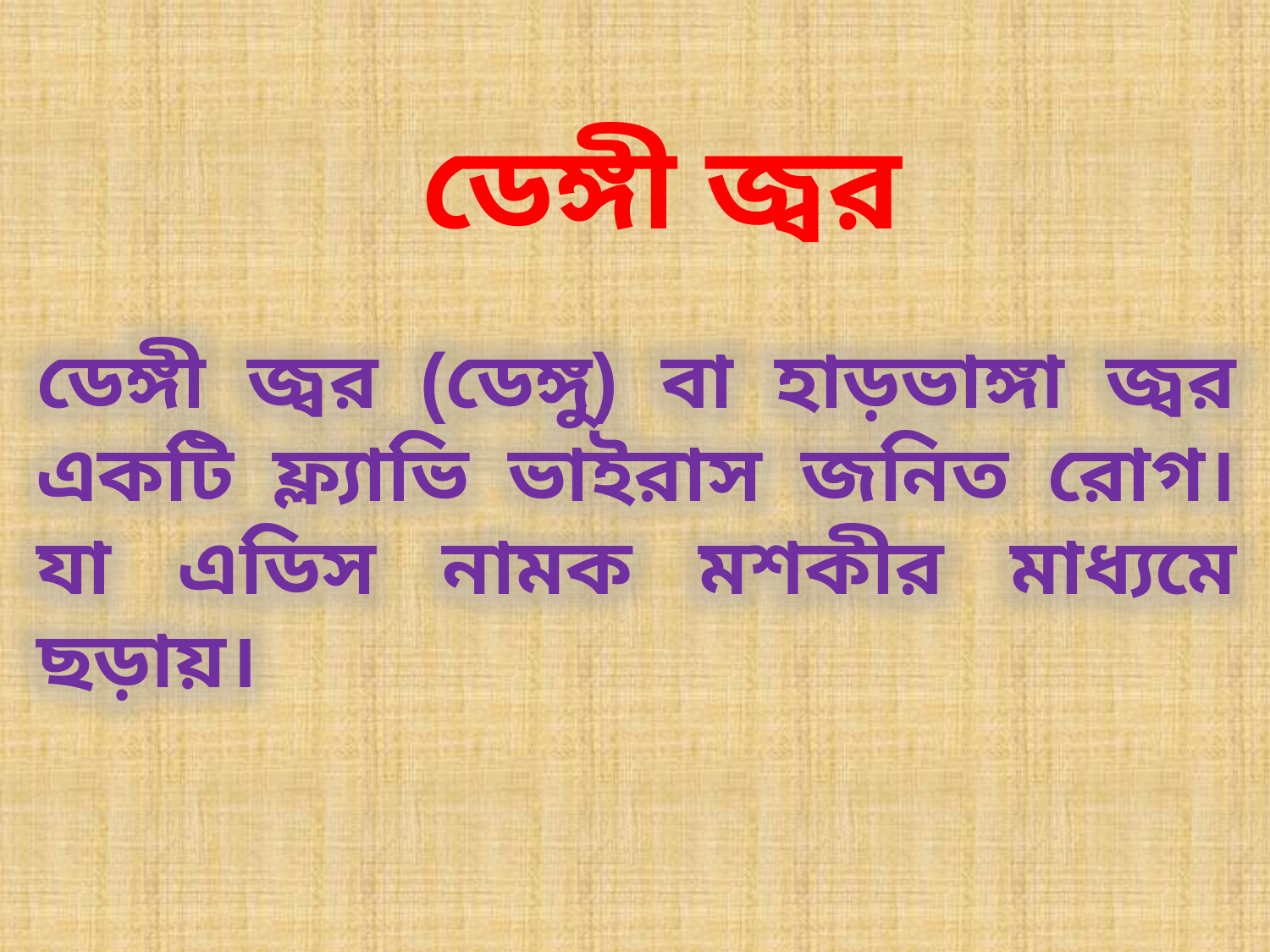

ডেঙ্গী জ্বর

ডেঙ্গী জ্বর (ডেঙ্গু) বা হাড়ভাঙ্গা জ্বর একটি ফ্ল্যাভি ভাইরাস জনিত রোগ। যা এডিস নামক মশকীর মাধ্যমে ছড়ায়।